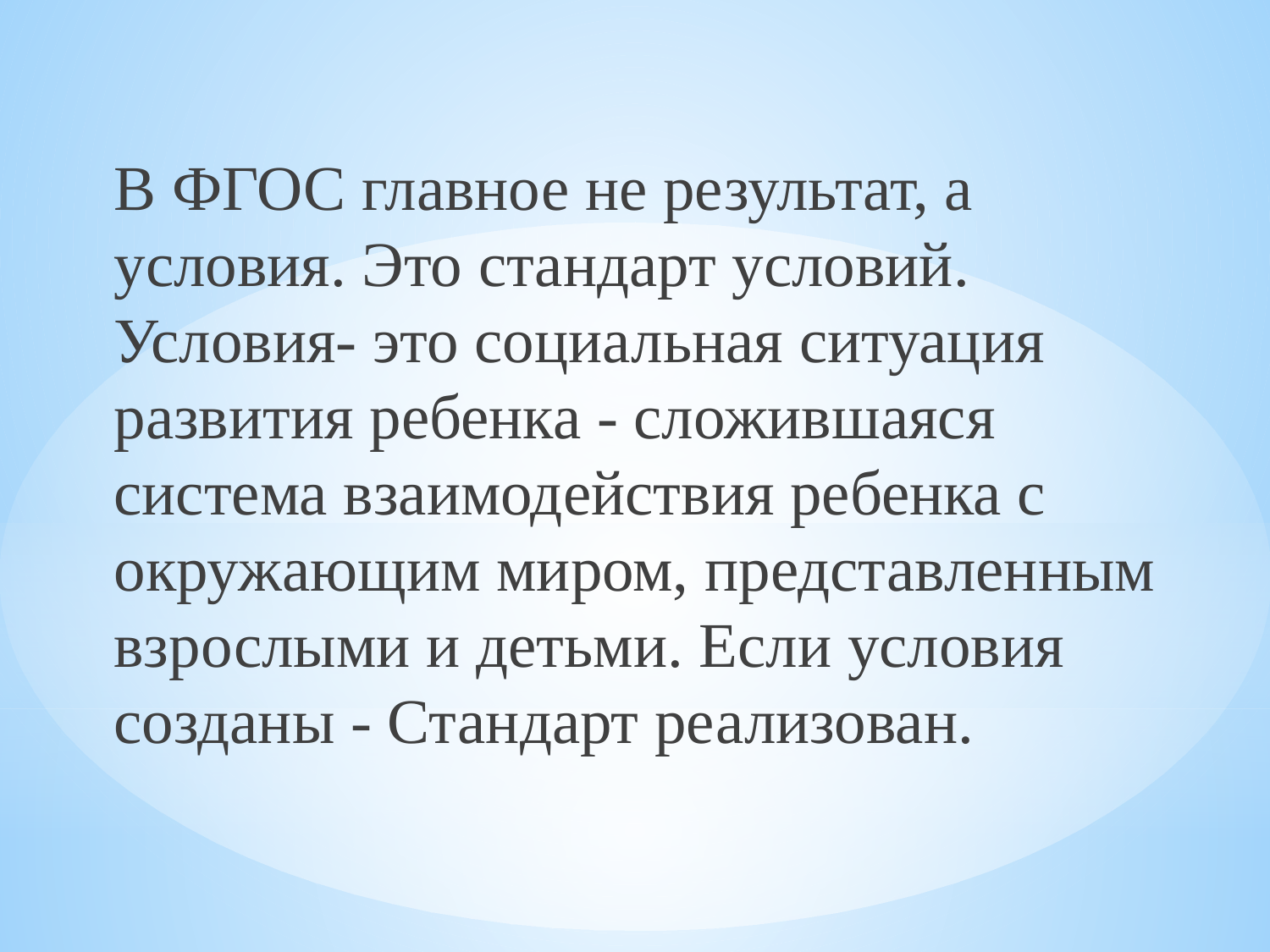

В ФГОС главное не результат, а условия. Это стандарт условий. Условия- это социальная ситуация развития ребенка - сложившаяся система взаимодействия ребенка с окружающим миром, представленным взрослыми и детьми. Если условия созданы - Стандарт реализован.